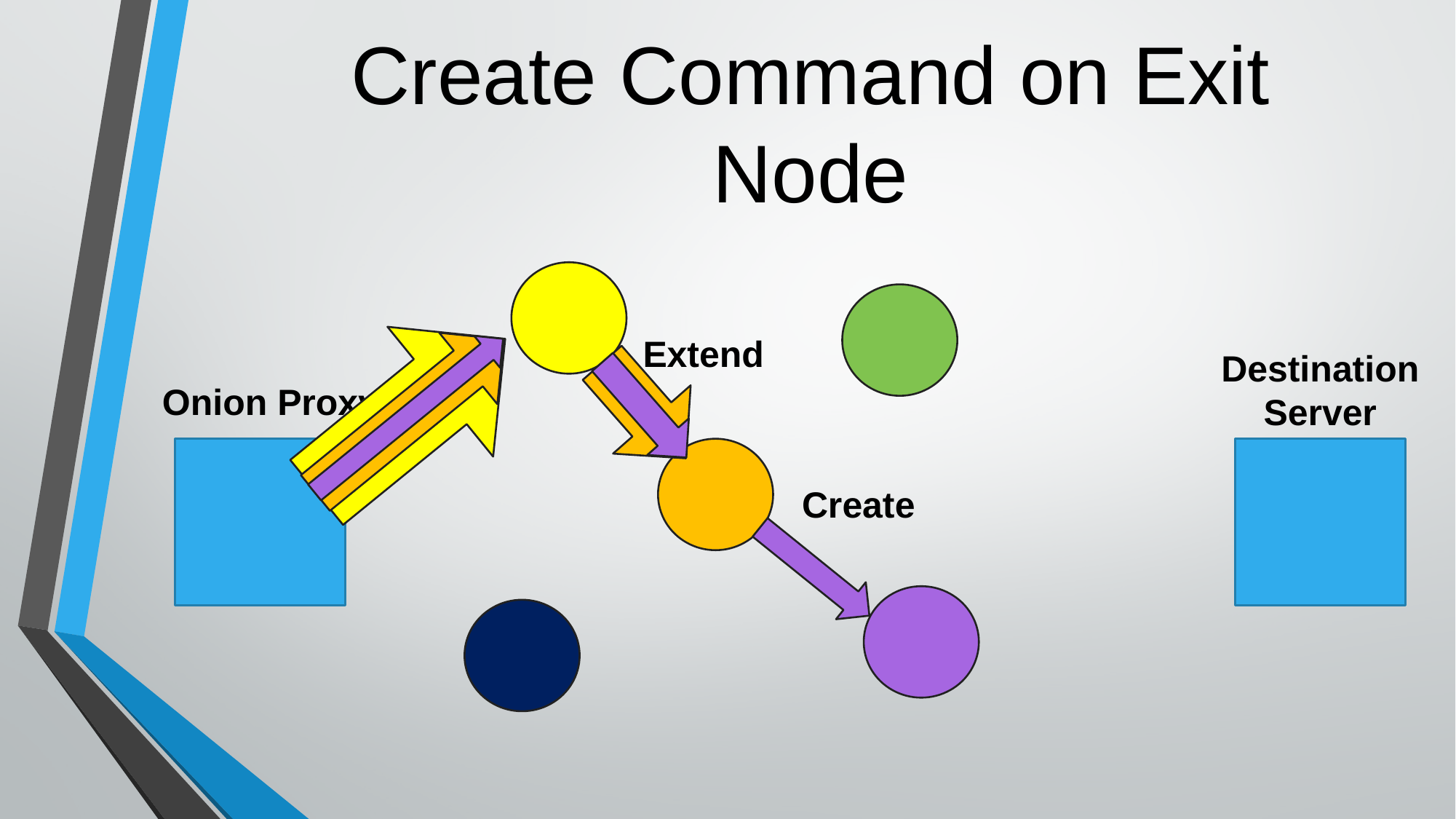

# Create Command on Exit Node

Extend

Destination Server

Onion Proxy

Create